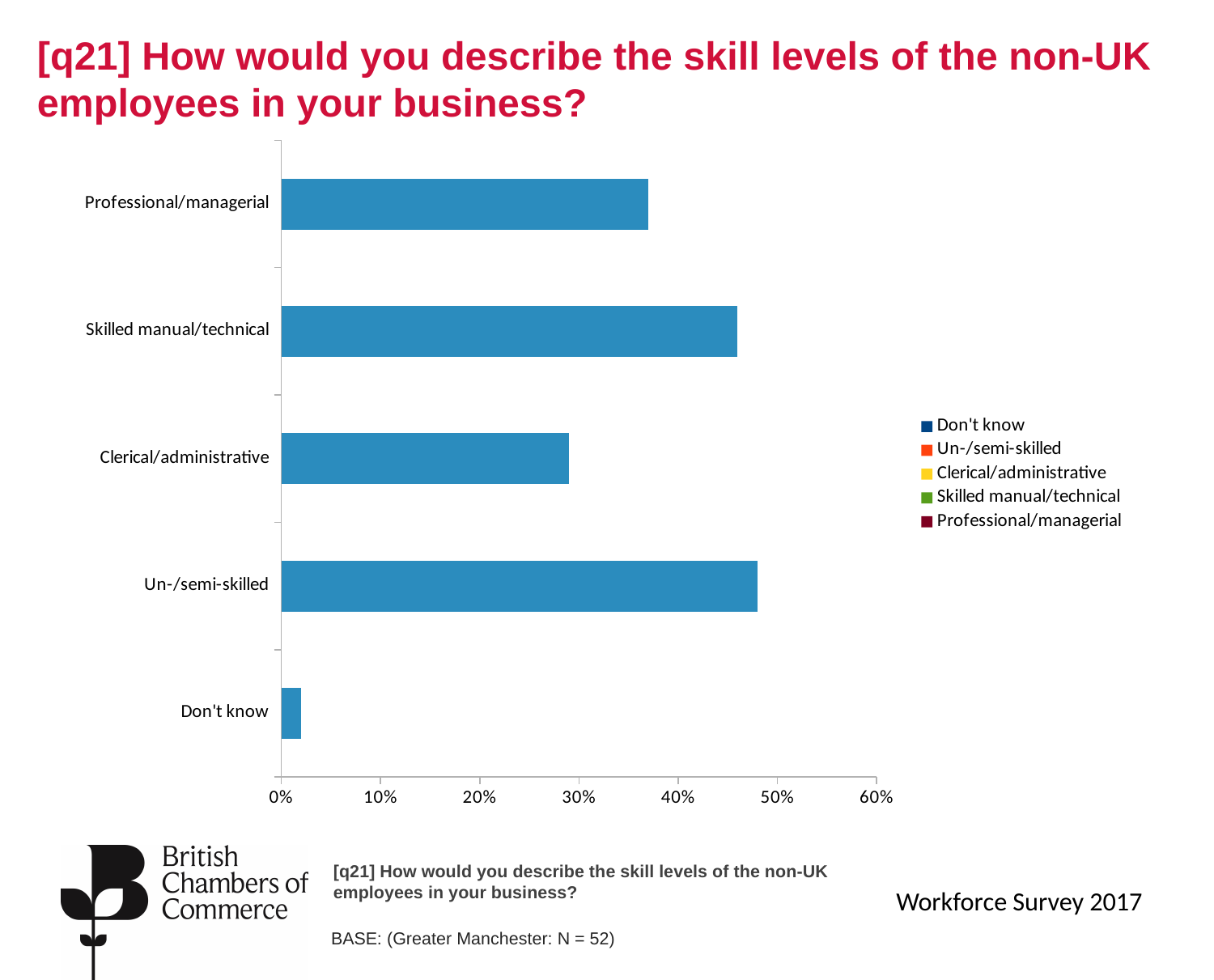

# [q21] How would you describe the skill levels of the non-UK employees in your business?

### Chart

| Category | Greater Manchester |
|---|---|
| Don't know | 0.02 |
| Un-/semi-skilled | 0.48 |
| Clerical/administrative | 0.29 |
| Skilled manual/technical | 0.46 |
| Professional/managerial | 0.37 |
[q21] How would you describe the skill levels of the non-UK employees in your business?
Workforce Survey 2017
BASE: (Greater Manchester: N = 52)